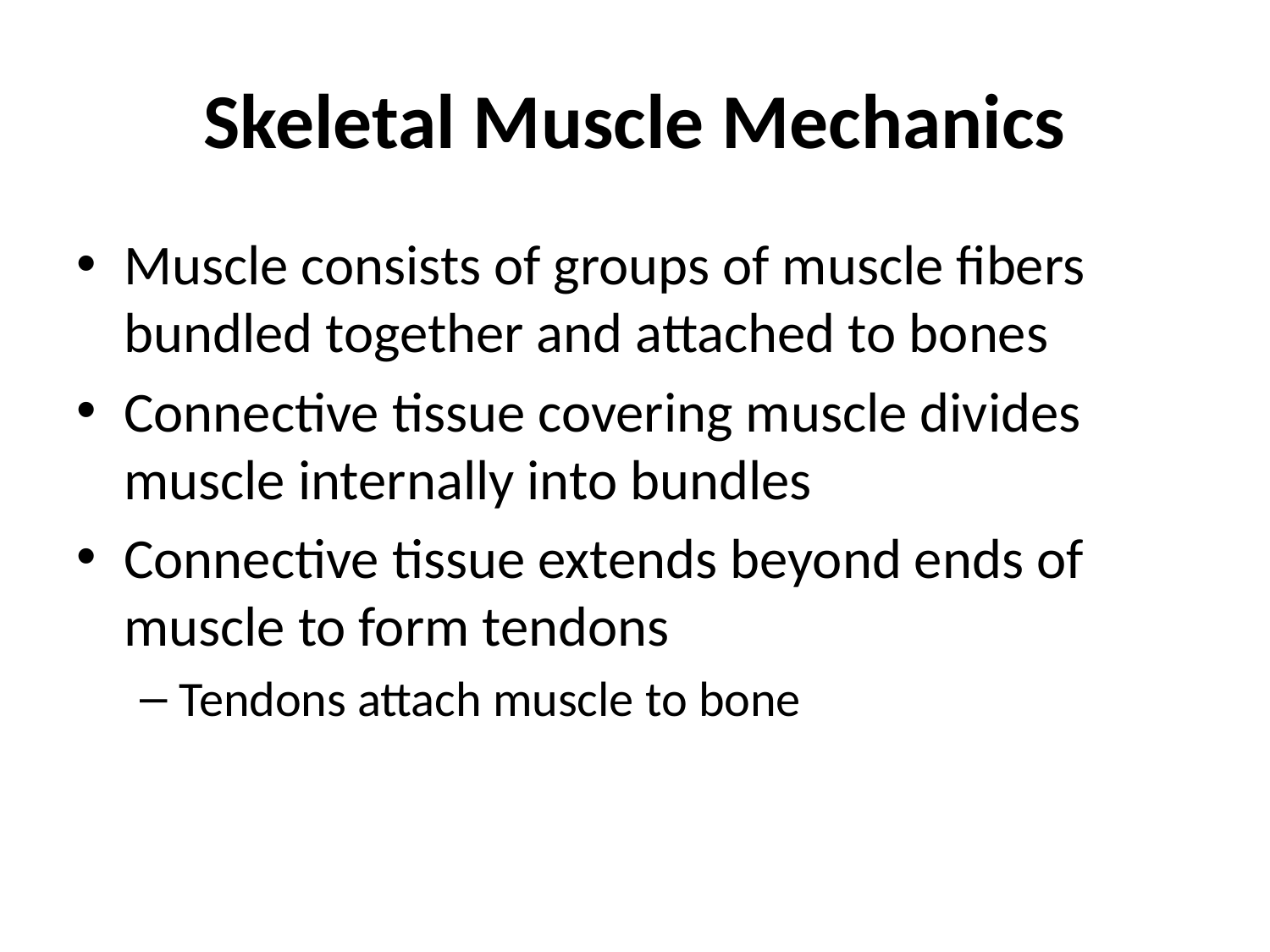

# Skeletal Muscle Mechanics
Muscle consists of groups of muscle fibers bundled together and attached to bones
Connective tissue covering muscle divides muscle internally into bundles
Connective tissue extends beyond ends of muscle to form tendons
Tendons attach muscle to bone